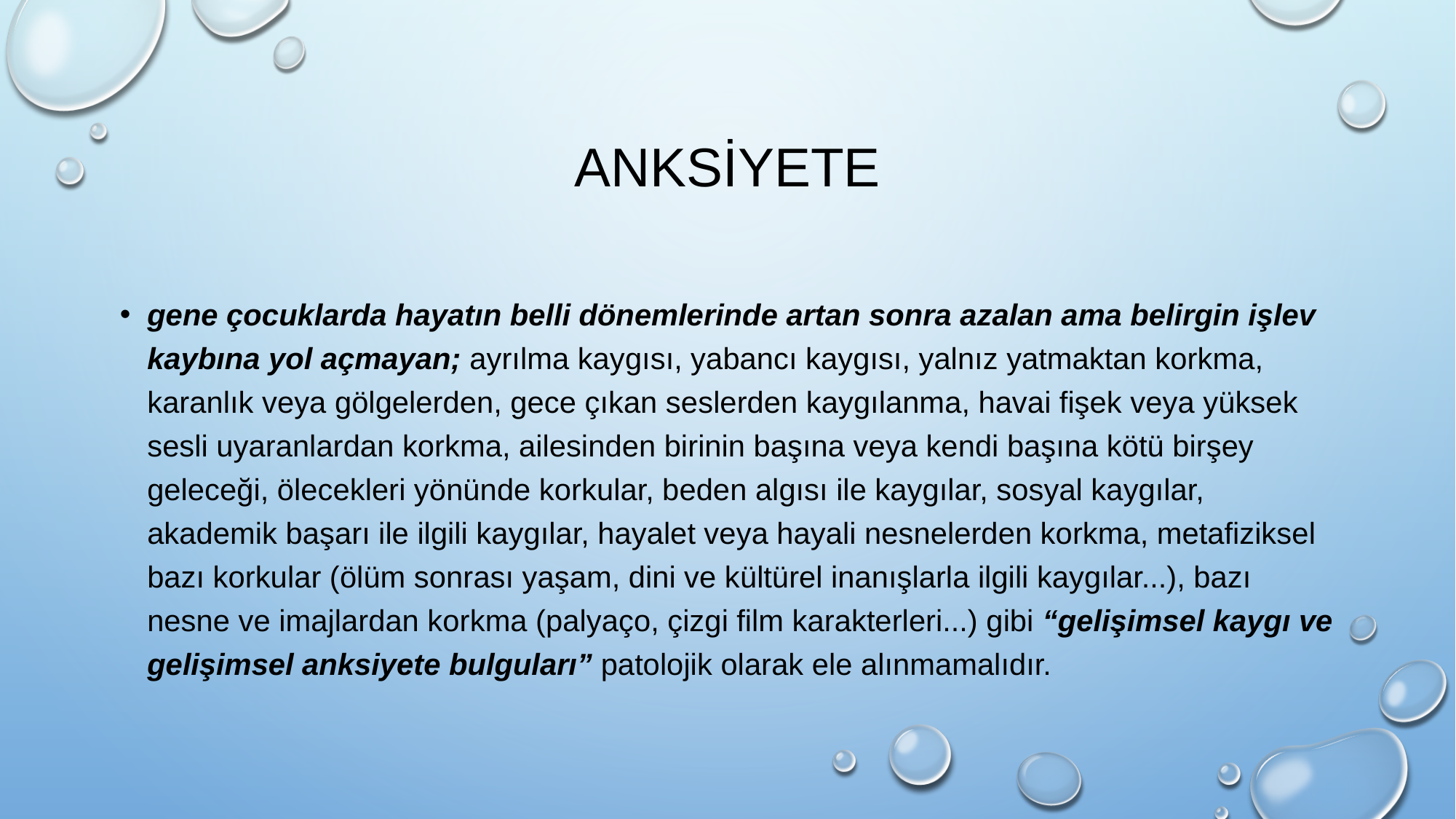

# Anksiyete
gene çocuklarda hayatın belli dönemlerinde artan sonra azalan ama belirgin işlev kaybına yol açmayan; ayrılma kaygısı, yabancı kaygısı, yalnız yatmaktan korkma, karanlık veya gölgelerden, gece çıkan seslerden kaygılanma, havai fişek veya yüksek sesli uyaranlardan korkma, ailesinden birinin başına veya kendi başına kötü birşey geleceği, ölecekleri yönünde korkular, beden algısı ile kaygılar, sosyal kaygılar, akademik başarı ile ilgili kaygılar, hayalet veya hayali nesnelerden korkma, metafiziksel bazı korkular (ölüm sonrası yaşam, dini ve kültürel inanışlarla ilgili kaygılar...), bazı nesne ve imajlardan korkma (palyaço, çizgi film karakterleri...) gibi “gelişimsel kaygı ve gelişimsel anksiyete bulguları” patolojik olarak ele alınmamalıdır.